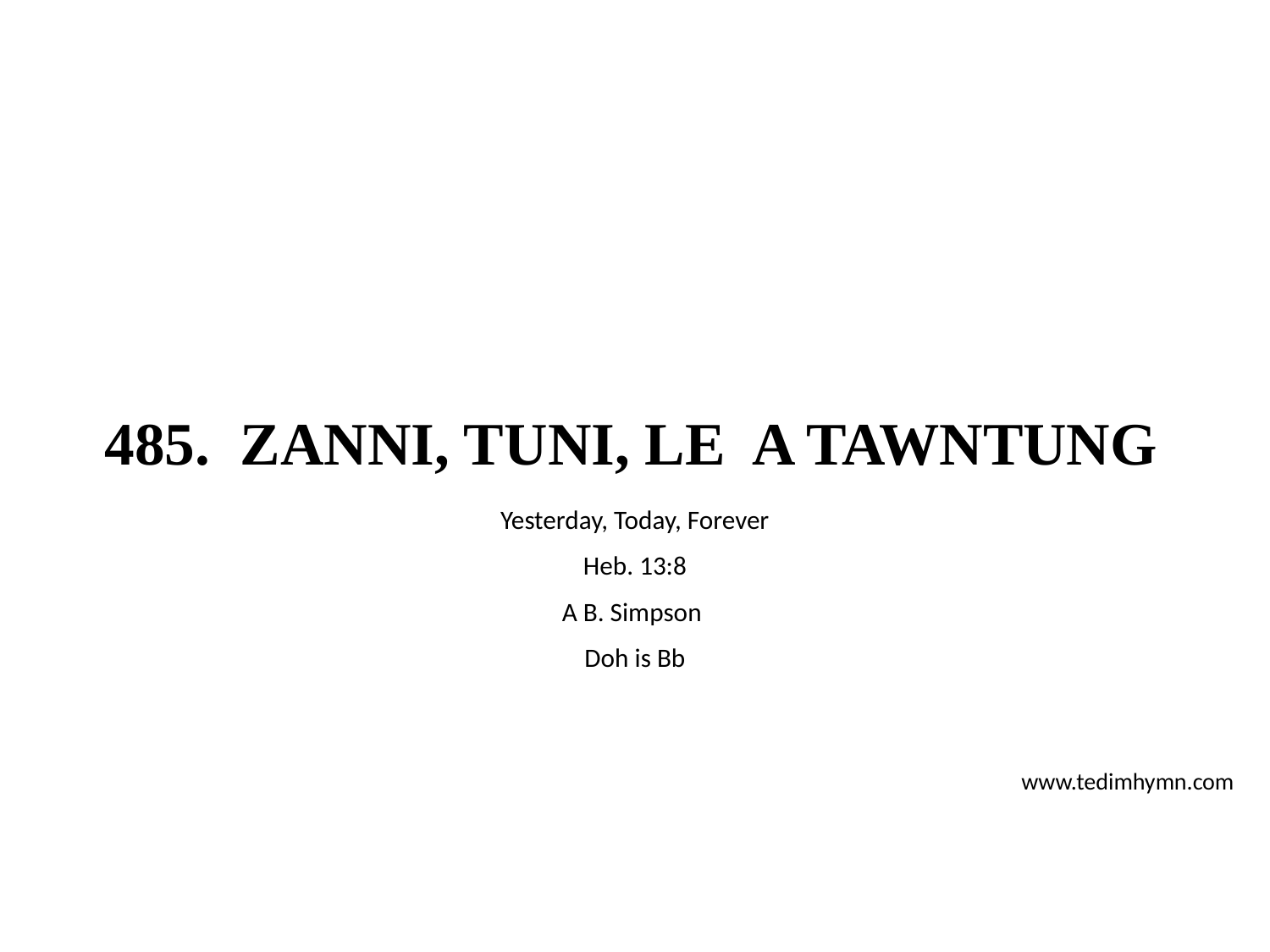

# 485.  ZANNI, TUNI, LE  A TAWNTUNG
Yesterday, Today, Forever
Heb. 13:8
A B. Simpson
Doh is Bb
www.tedimhymn.com